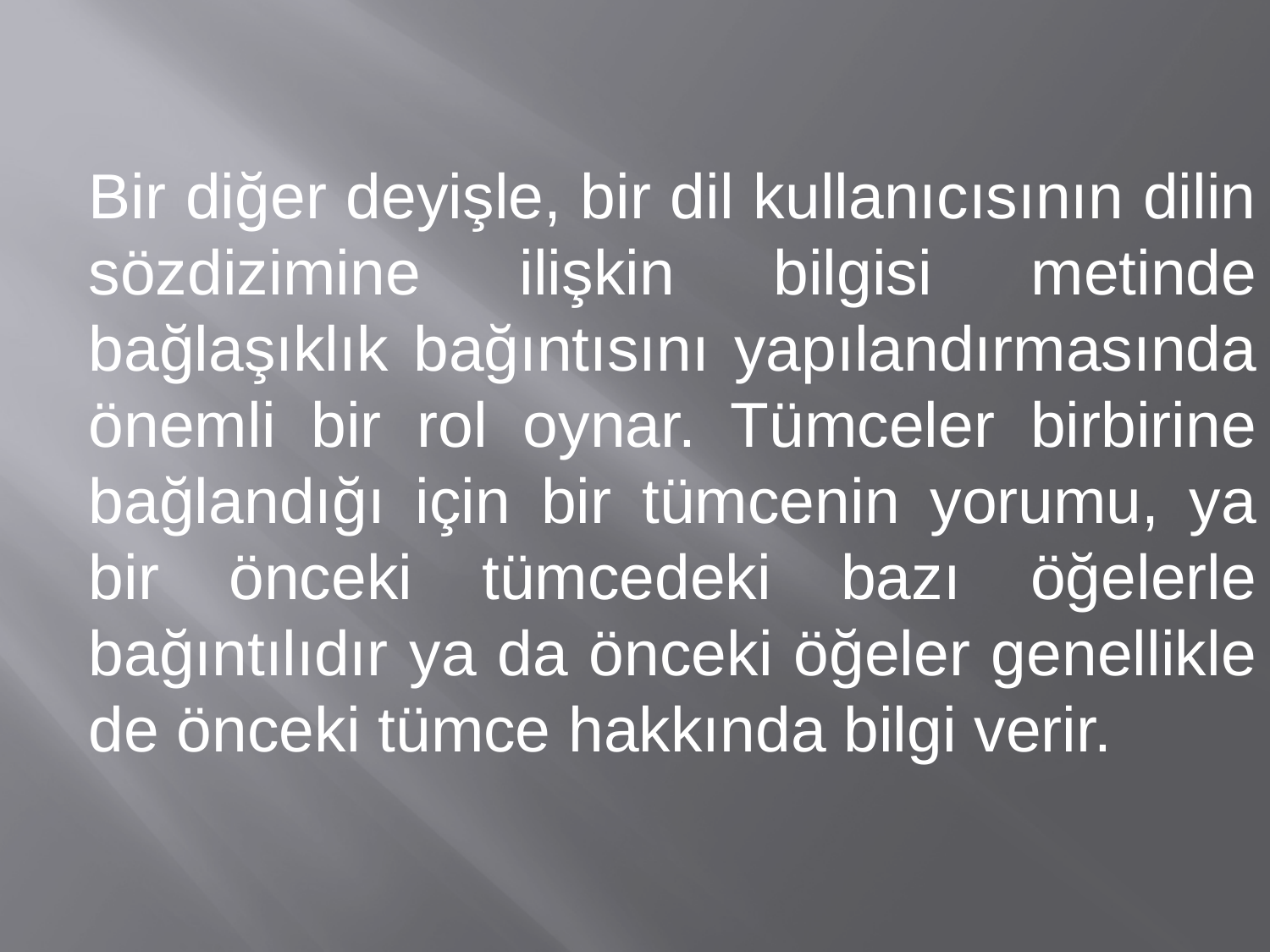

Bir diğer deyişle, bir dil kullanıcısının dilin sözdizimine ilişkin bilgisi metinde bağlaşıklık bağıntısını yapılandırmasında önemli bir rol oynar. Tümceler birbirine bağlandığı için bir tümcenin yorumu, ya bir önceki tümcedeki bazı öğelerle bağıntılıdır ya da önceki öğeler genellikle de önceki tümce hakkında bilgi verir.